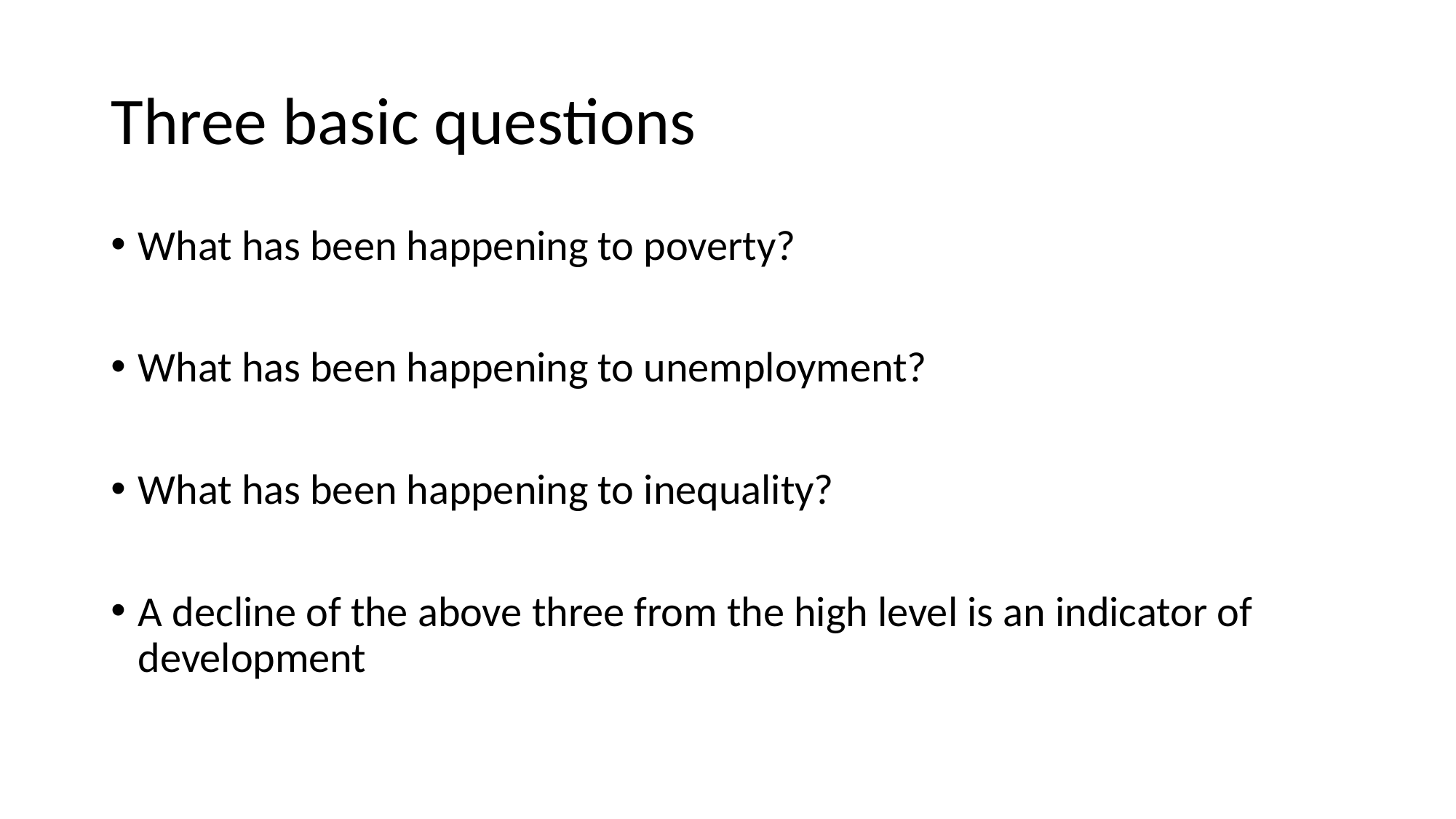

# Three basic questions
What has been happening to poverty?

What has been happening to unemployment?

What has been happening to inequality?

A decline of the above three from the high level is an indicator of development